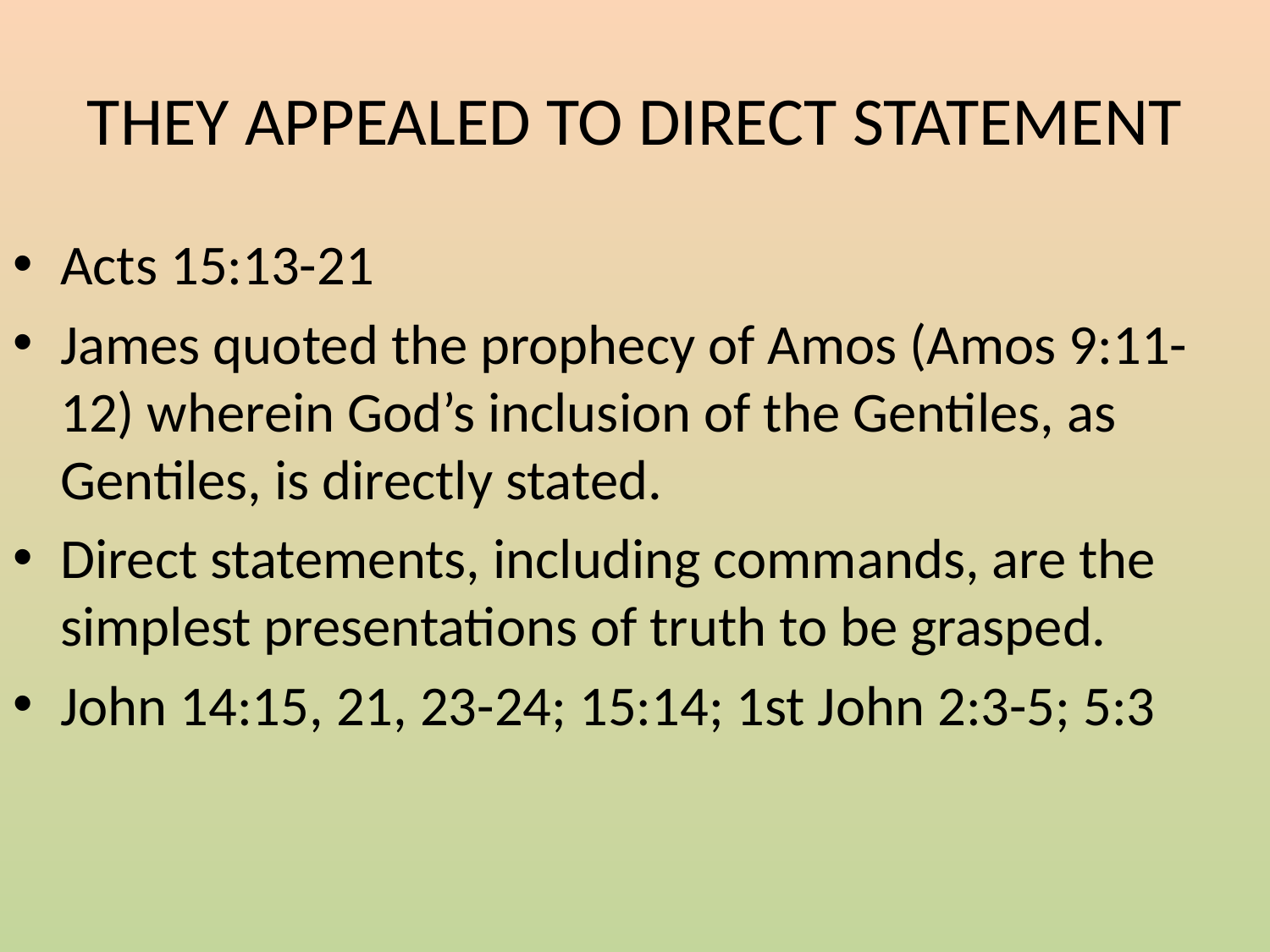

# THEY APPEALED TO DIRECT STATEMENT
Acts 15:13-21
James quoted the prophecy of Amos (Amos 9:11-12) wherein God’s inclusion of the Gentiles, as Gentiles, is directly stated.
Direct statements, including commands, are the simplest presentations of truth to be grasped.
John 14:15, 21, 23-24; 15:14; 1st John 2:3-5; 5:3